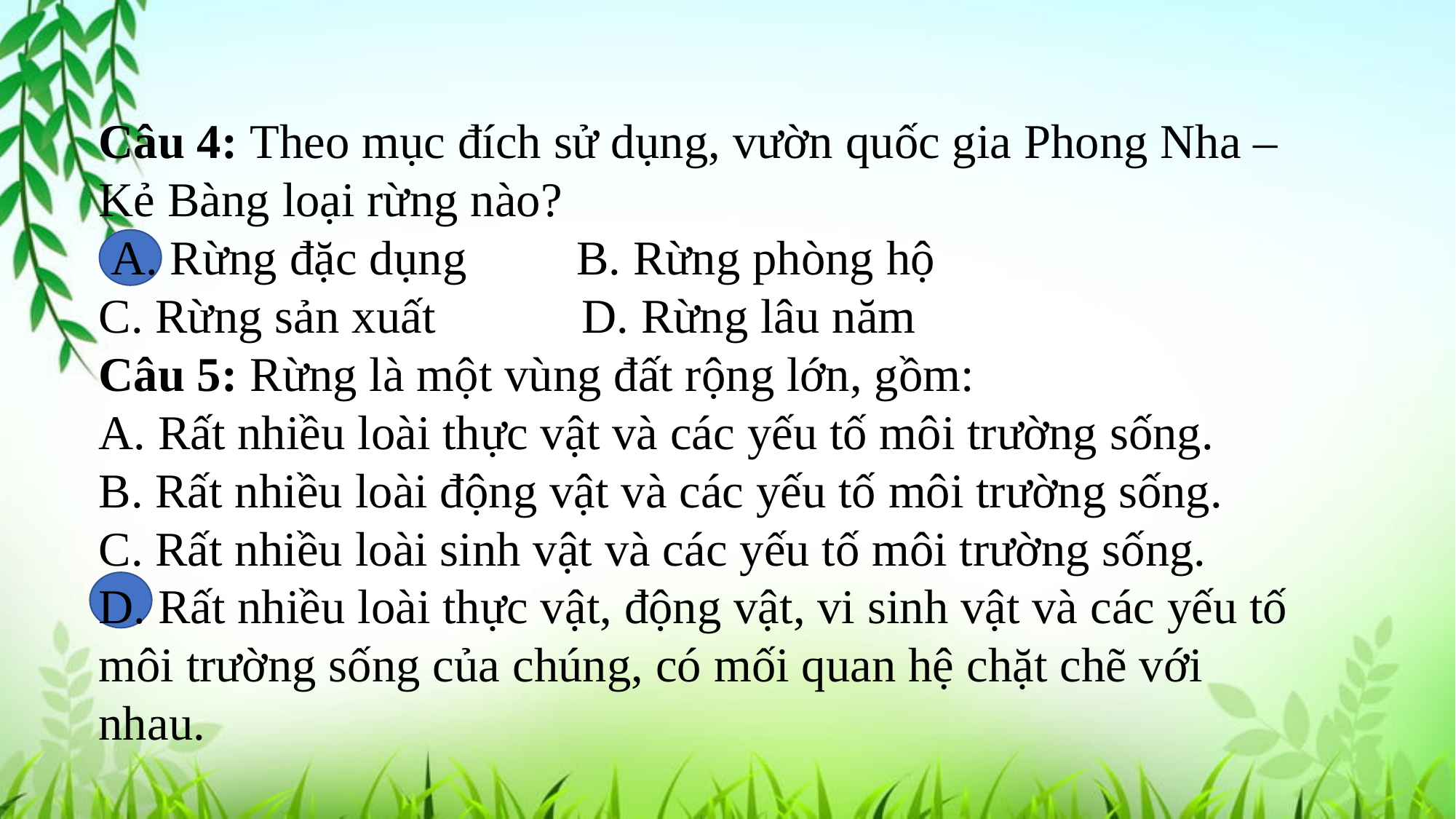

Câu 4: Theo mục đích sử dụng, vườn quốc gia Phong Nha – Kẻ Bàng loại rừng nào?
 A. Rừng đặc dụng         B. Rừng phòng hộ
C. Rừng sản xuất            D. Rừng lâu năm
Câu 5: Rừng là một vùng đất rộng lớn, gồm:
A. Rất nhiều loài thực vật và các yếu tố môi trường sống.
B. Rất nhiều loài động vật và các yếu tố môi trường sống.
C. Rất nhiều loài sinh vật và các yếu tố môi trường sống.
D. Rất nhiều loài thực vật, động vật, vi sinh vật và các yếu tố môi trường sống của chúng, có mối quan hệ chặt chẽ với nhau.